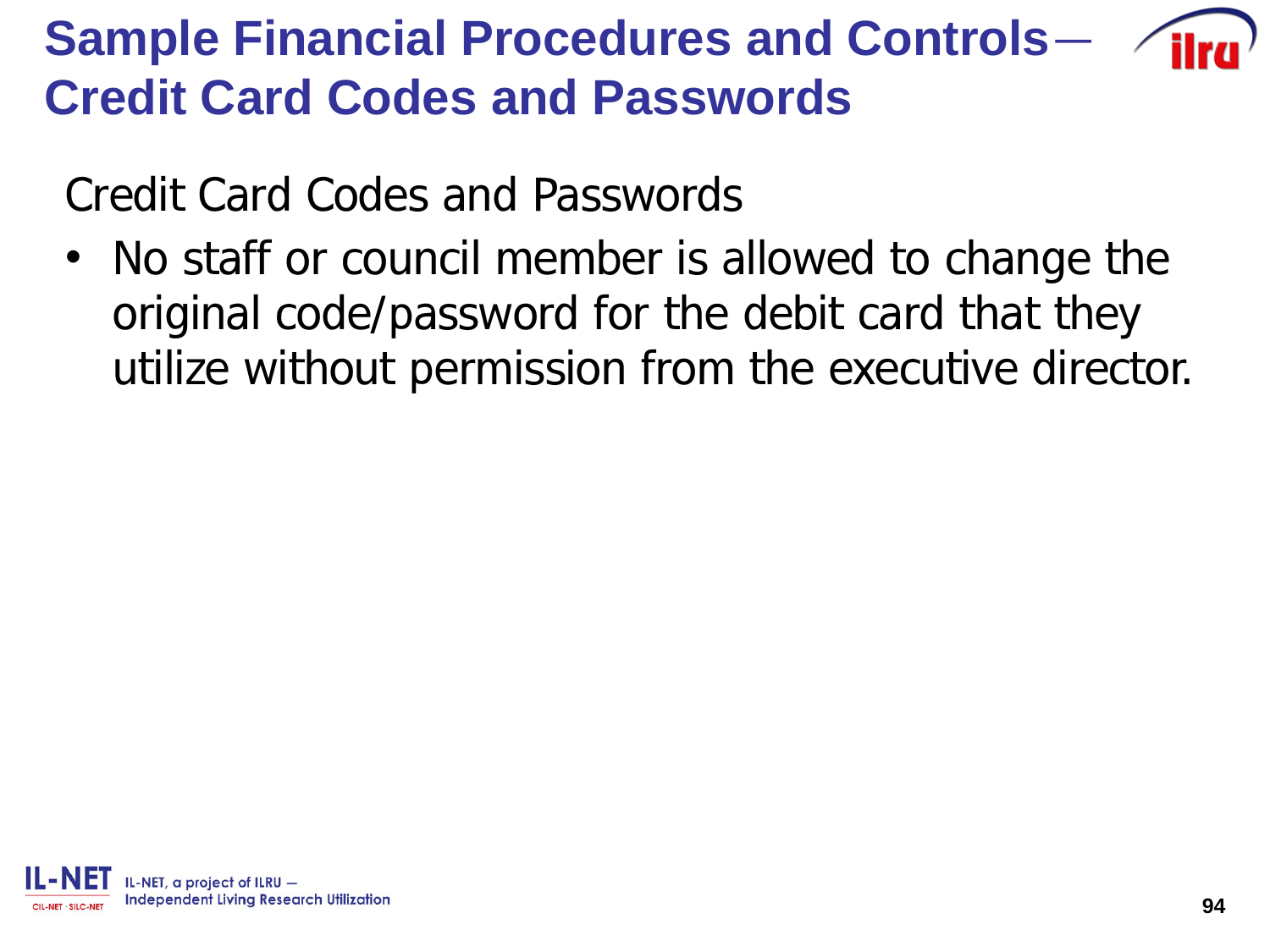

# Sample Financial Procedures and Controls— Credit Card Codes and Passwords
Credit Card Codes and Passwords
No staff or council member is allowed to change the original code/password for the debit card that they utilize without permission from the executive director.